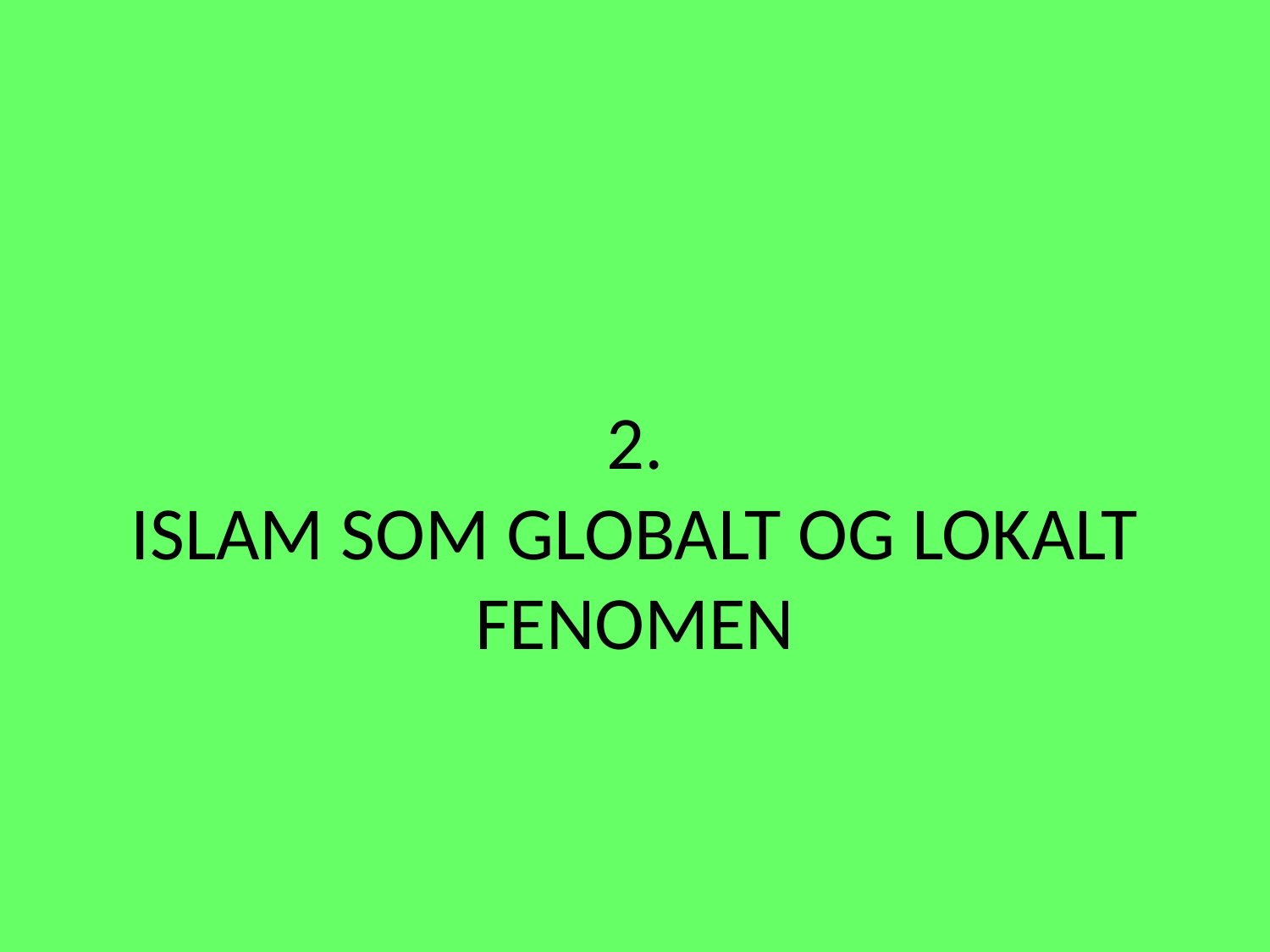

# 2. ISLAM SOM GLOBALT OG LOKALT FENOMEN